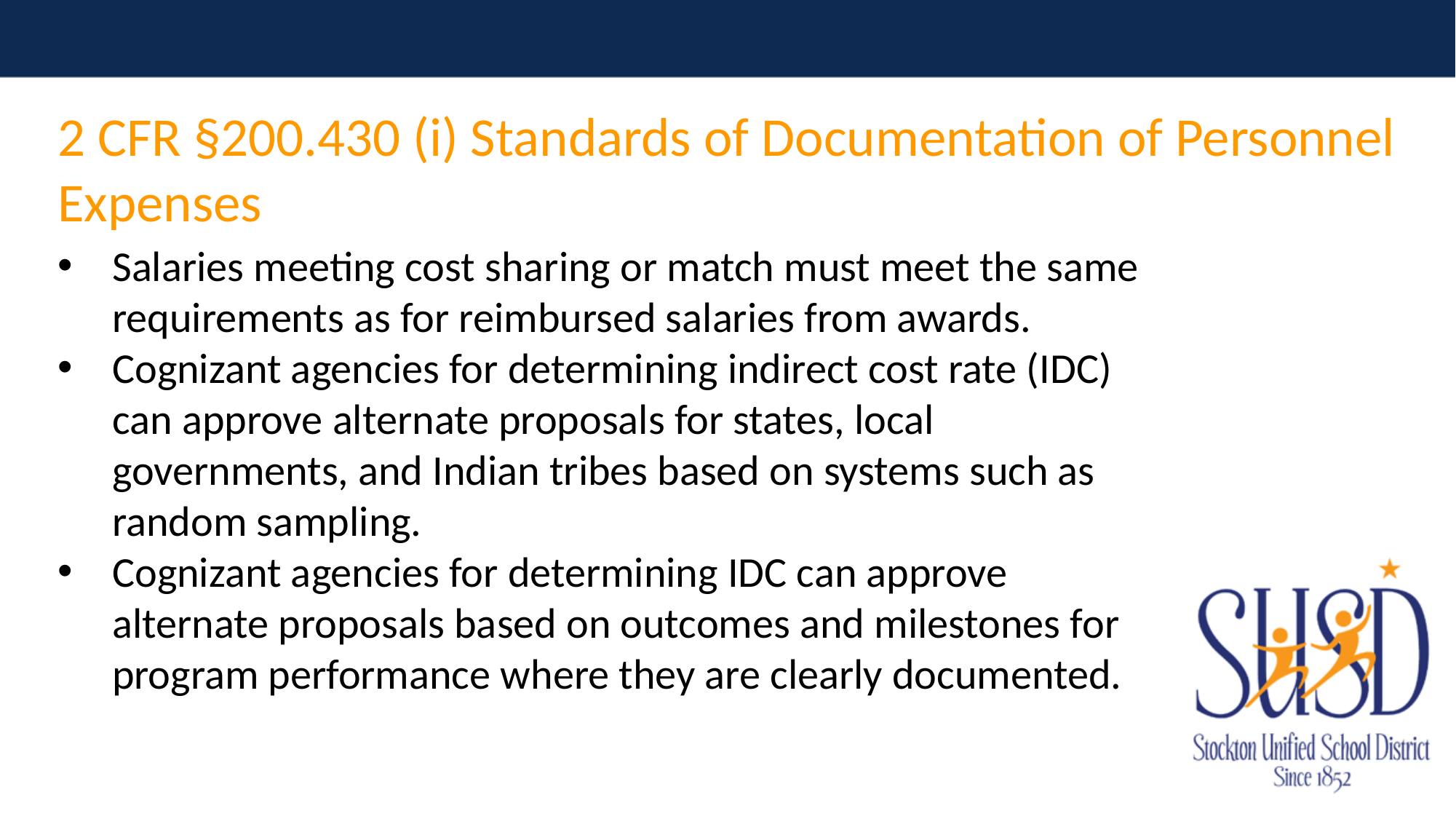

2 CFR §200.430 (i) Standards of Documentation of Personnel Expenses

Salaries meeting cost sharing or match must meet the same requirements as for reimbursed salaries from awards.
Cognizant agencies for determining indirect cost rate (IDC) can approve alternate proposals for states, local governments, and Indian tribes based on systems such as random sampling.
Cognizant agencies for determining IDC can approve alternate proposals based on outcomes and milestones for program performance where they are clearly documented.